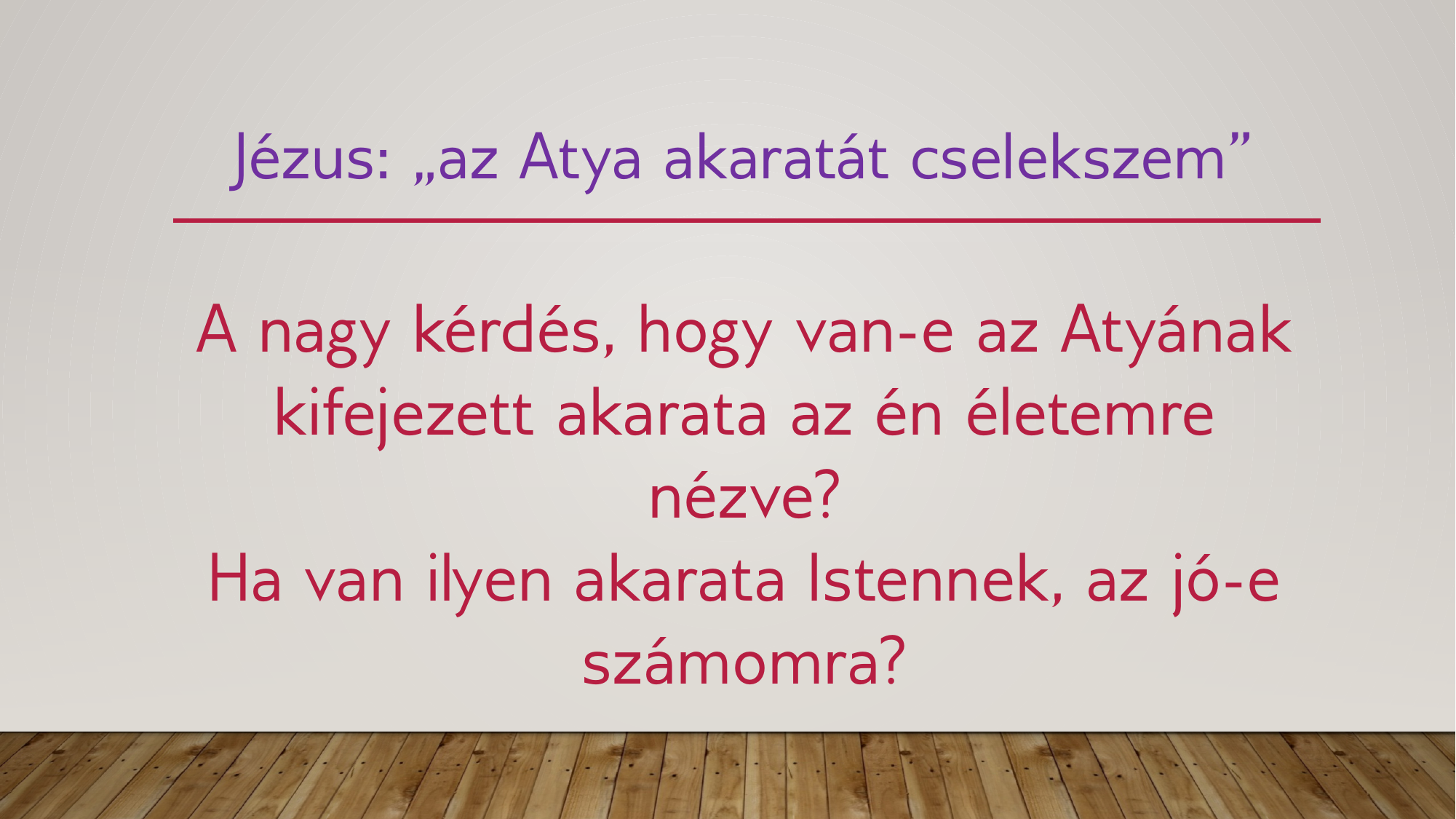

Jézus: „az Atya akaratát cselekszem”

A nagy kérdés, hogy van-e az Atyának kifejezett akarata az én életemre nézve?
Ha van ilyen akarata Istennek, az jó-e számomra?